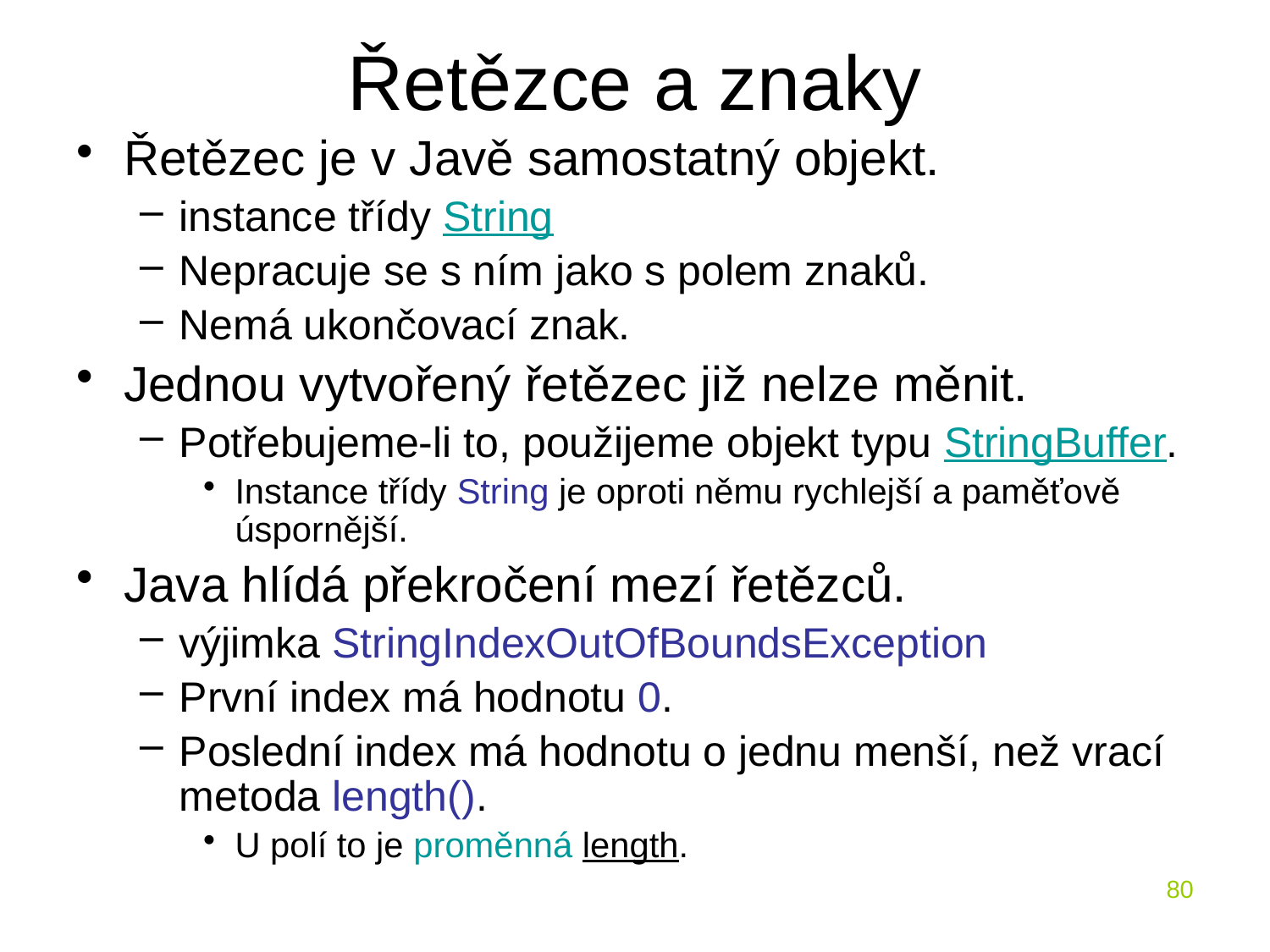

# Řetězce a znaky
Řetězec je v Javě samostatný objekt.
instance třídy String
Nepracuje se s ním jako s polem znaků.
Nemá ukončovací znak.
Jednou vytvořený řetězec již nelze měnit.
Potřebujeme-li to, použijeme objekt typu StringBuffer.
Instance třídy String je oproti němu rychlejší a paměťově úspornější.
Java hlídá překročení mezí řetězců.
výjimka StringIndexOutOfBoundsException
První index má hodnotu 0.
Poslední index má hodnotu o jednu menší, než vrací metoda length().
U polí to je proměnná length.
80